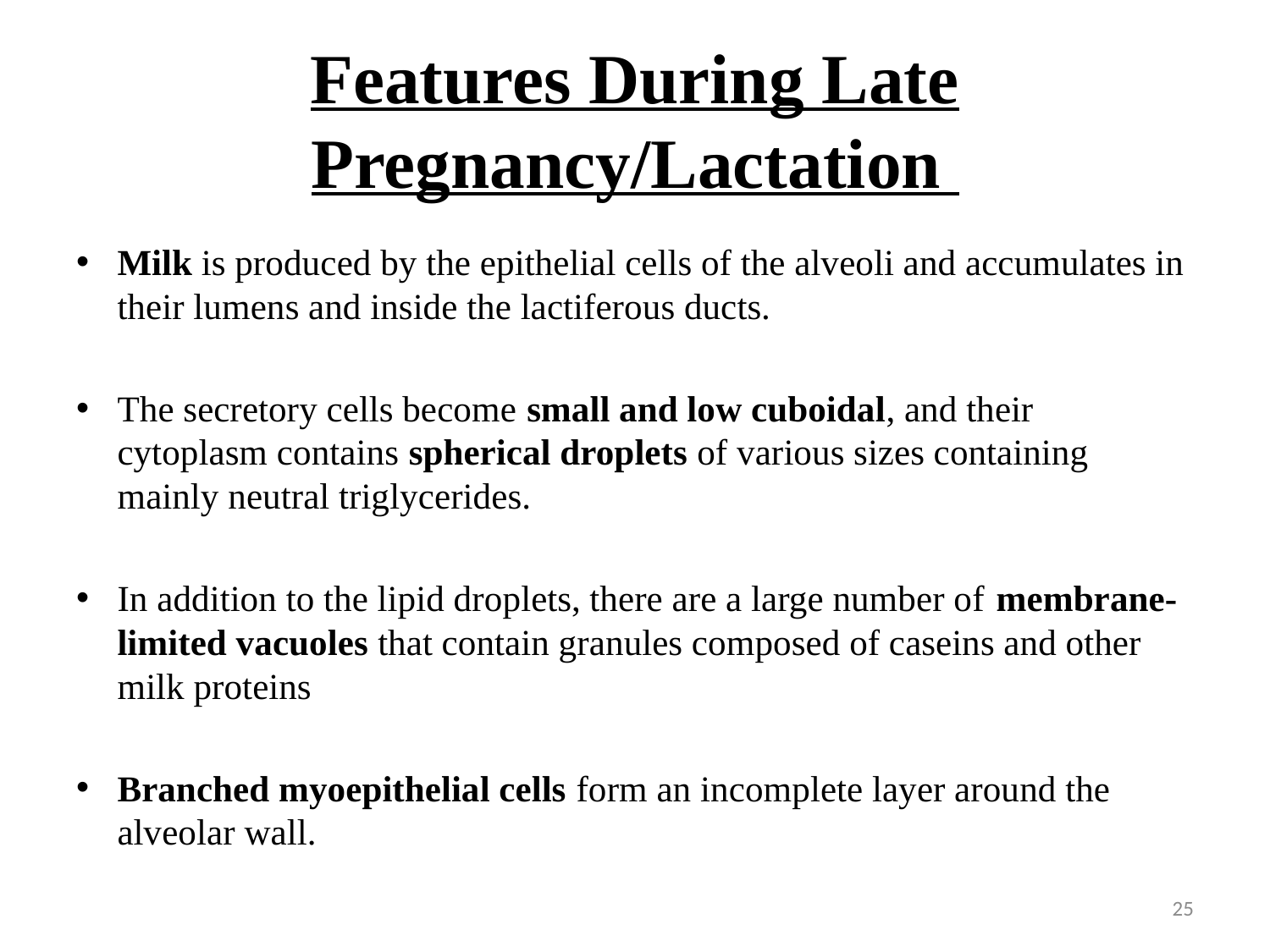

# Features During Late Pregnancy/Lactation
Milk is produced by the epithelial cells of the alveoli and accumulates in their lumens and inside the lactiferous ducts.

The secretory cells become small and low cuboidal, and their cytoplasm contains spherical droplets of various sizes containing mainly neutral triglycerides.

In addition to the lipid droplets, there are a large number of membrane-limited vacuoles that contain granules composed of caseins and other milk proteins

Branched myoepithelial cells form an incomplete layer around the alveolar wall.

25